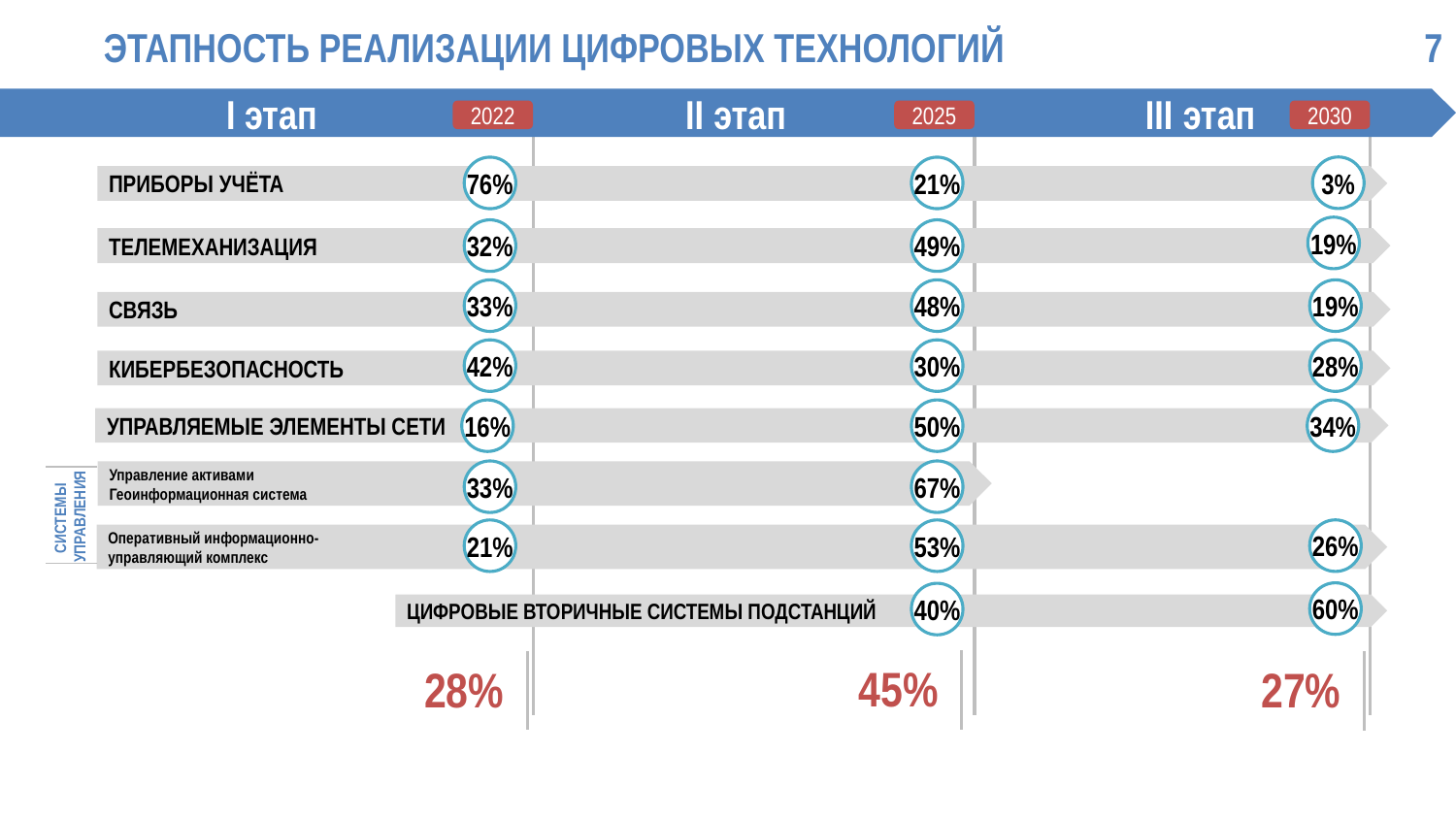

ЭТАПНОСТЬ РЕАЛИЗАЦИИ ЦИФРОВЫХ ТЕХНОЛОГИЙ
7
I этап                                        II этап                                       III этап

2022
2025
2030
3%
76%
21%
ПРИБОРЫ УЧЁТА
19%
32%
49%
ТЕЛЕМЕХАНИЗАЦИЯ
33%
48%
19%
СВЯЗЬ
42%
30%
28%
КИБЕРБЕЗОПАСНОСТЬ
16%
50%
34%
УПРАВЛЯЕМЫЕ ЭЛЕМЕНТЫ СЕТИ
СИСТЕМЫ
УПРАВЛЕНИЯ
33%
67%
Управление активами
Геоинформационная система
26%
21%
53%
Оперативный информационно-
управляющий комплекс
60%
40%
ЦИФРОВЫЕ ВТОРИЧНЫЕ СИСТЕМЫ ПОДСТАНЦИЙ
45%
28%
27%
7